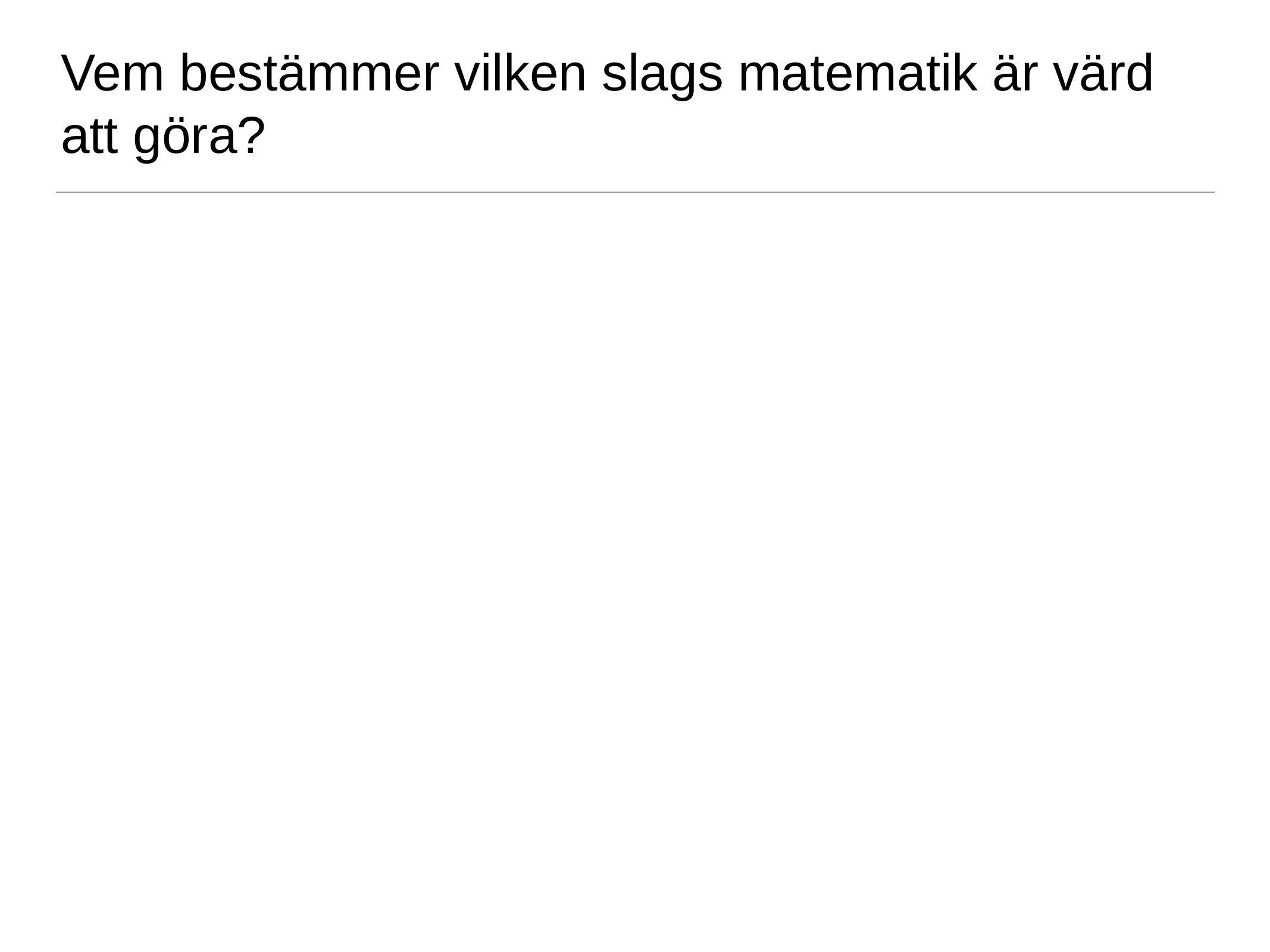

# Vem bestämmer vilken slags matematik är värd att göra?